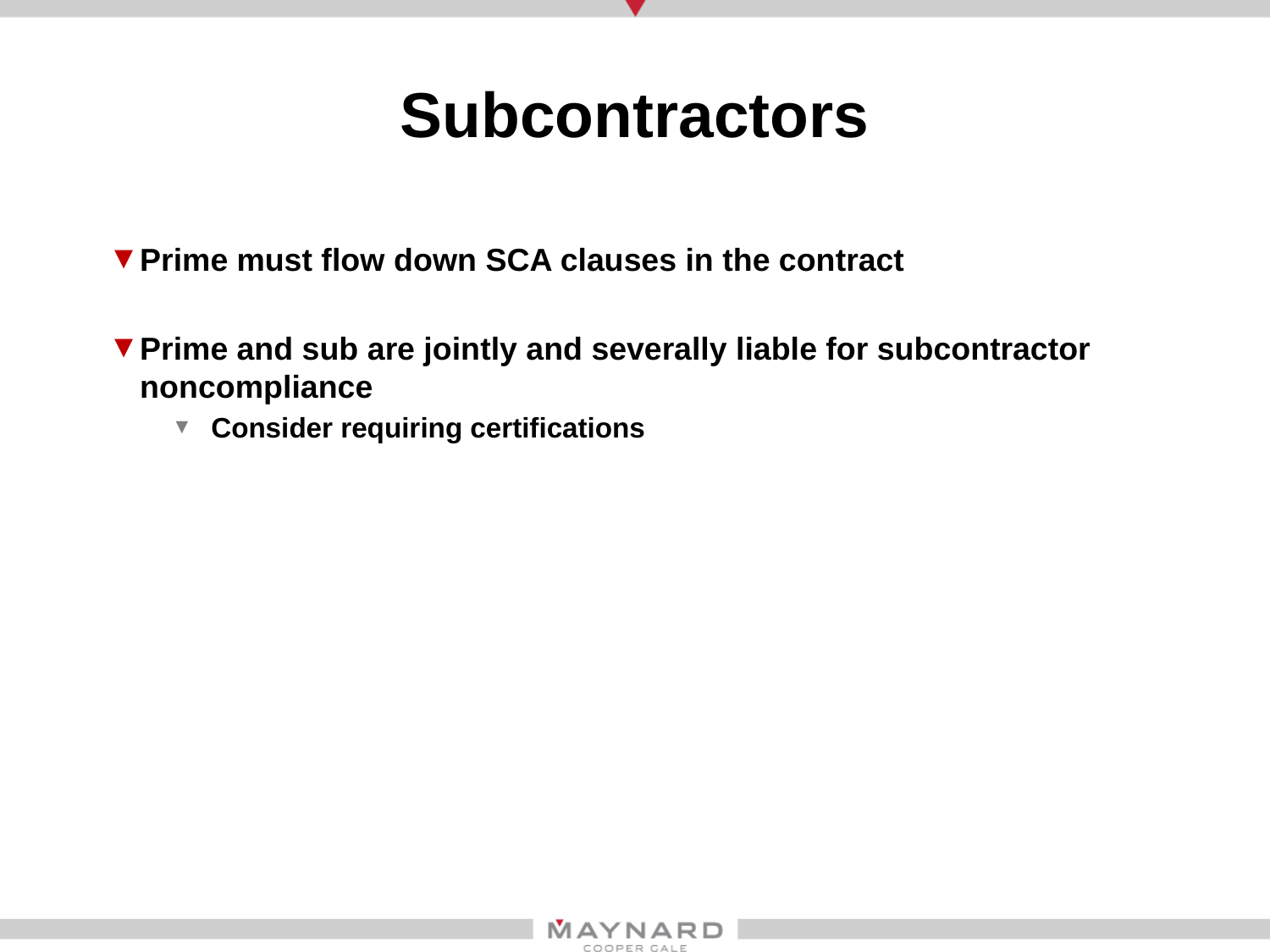

# Subcontractors
Prime must flow down SCA clauses in the contract

Prime and sub are jointly and severally liable for subcontractor noncompliance
Consider requiring certifications